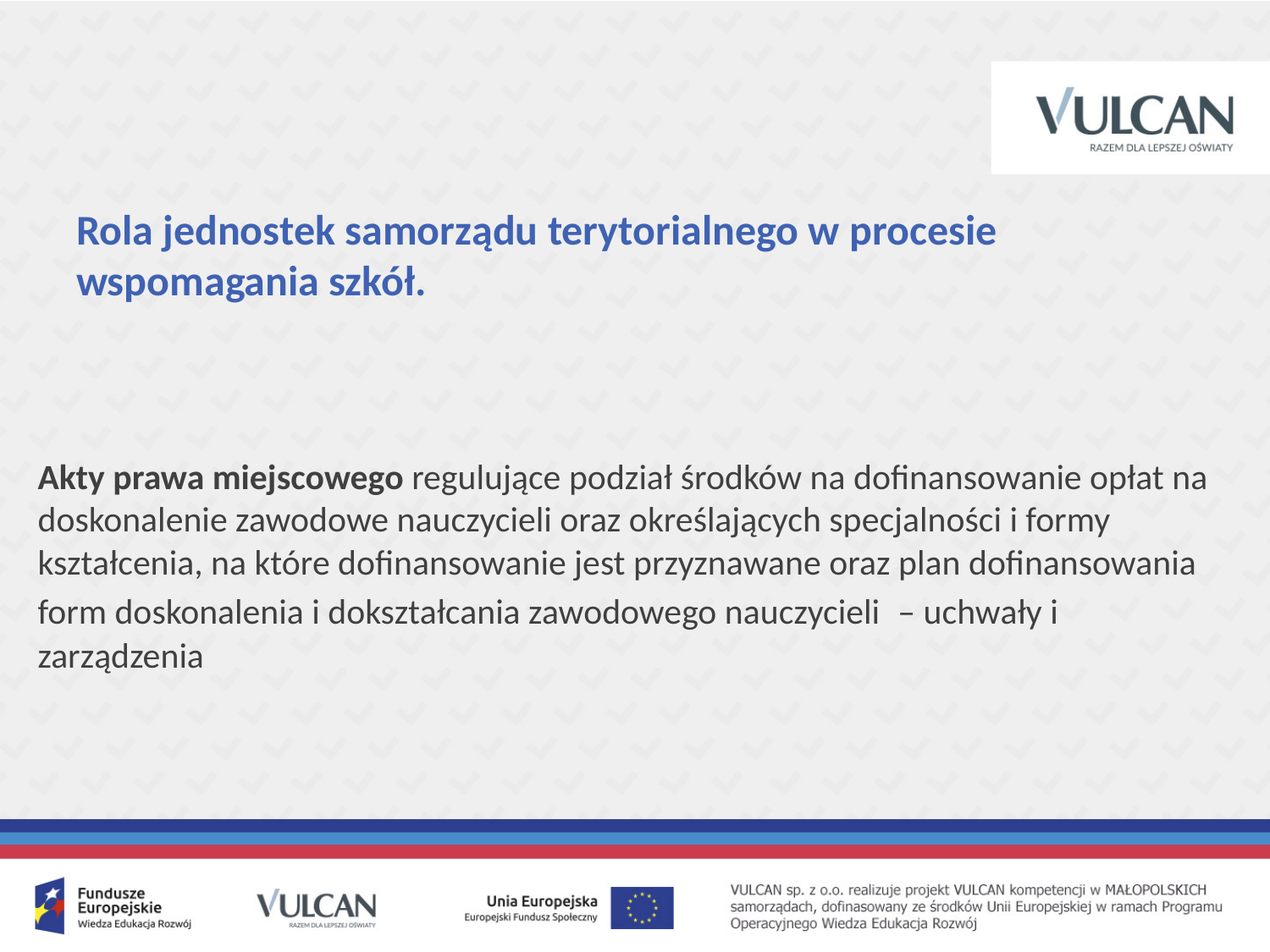

# Rola jednostek samorządu terytorialnego w procesie wspomagania szkół.

Akty prawa miejscowego regulujące podział środków na dofinansowanie opłat na doskonalenie zawodowe nauczycieli oraz określających specjalności i formy kształcenia, na które dofinansowanie jest przyznawane oraz plan dofinansowania form doskonalenia i dokształcania zawodowego nauczycieli  – uchwały i zarządzenia